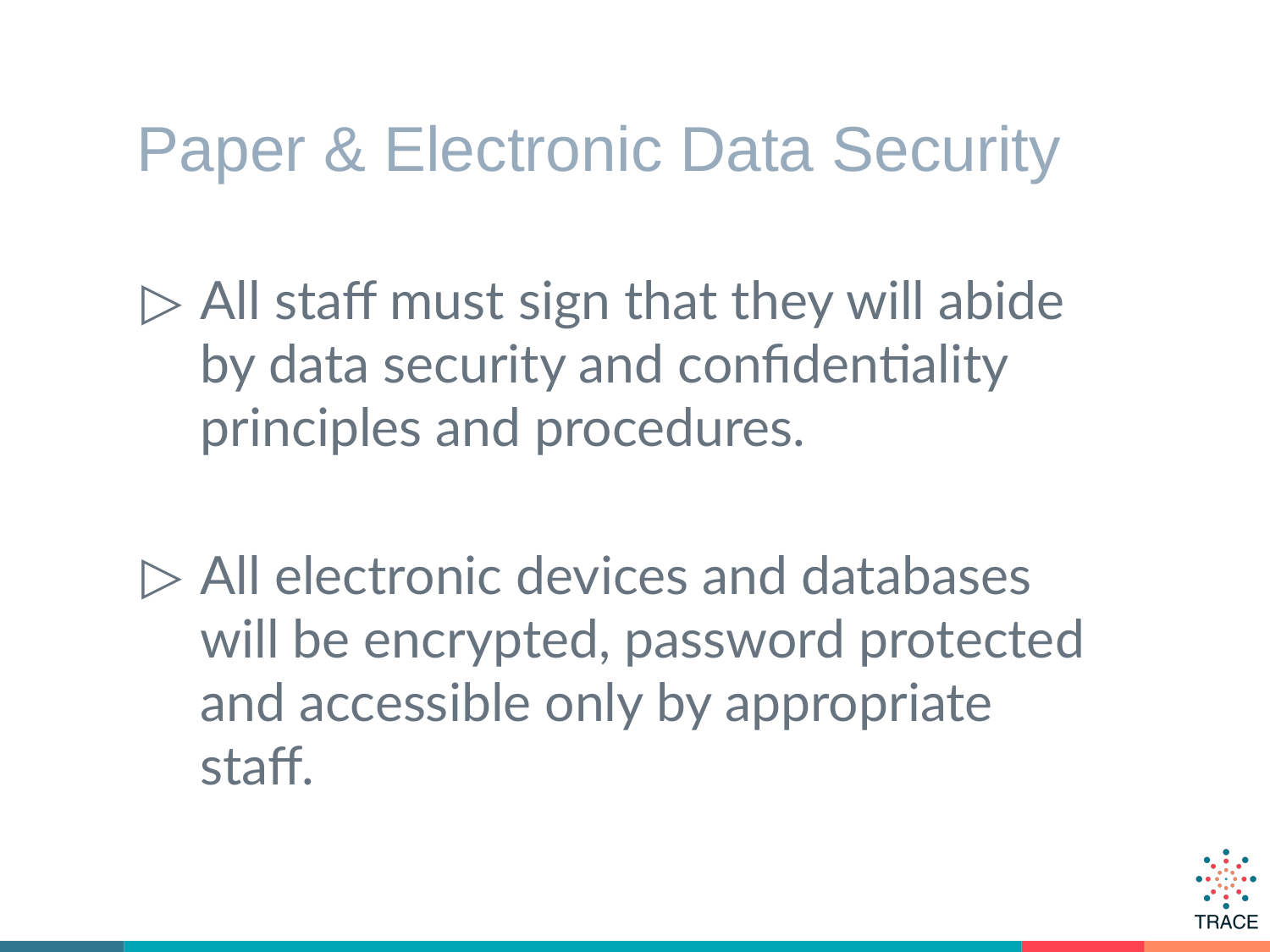

# Paper & Electronic Data Security
All staff must sign that they will abide by data security and confidentiality principles and procedures.

All electronic devices and databases will be encrypted, password protected and accessible only by appropriate staff.